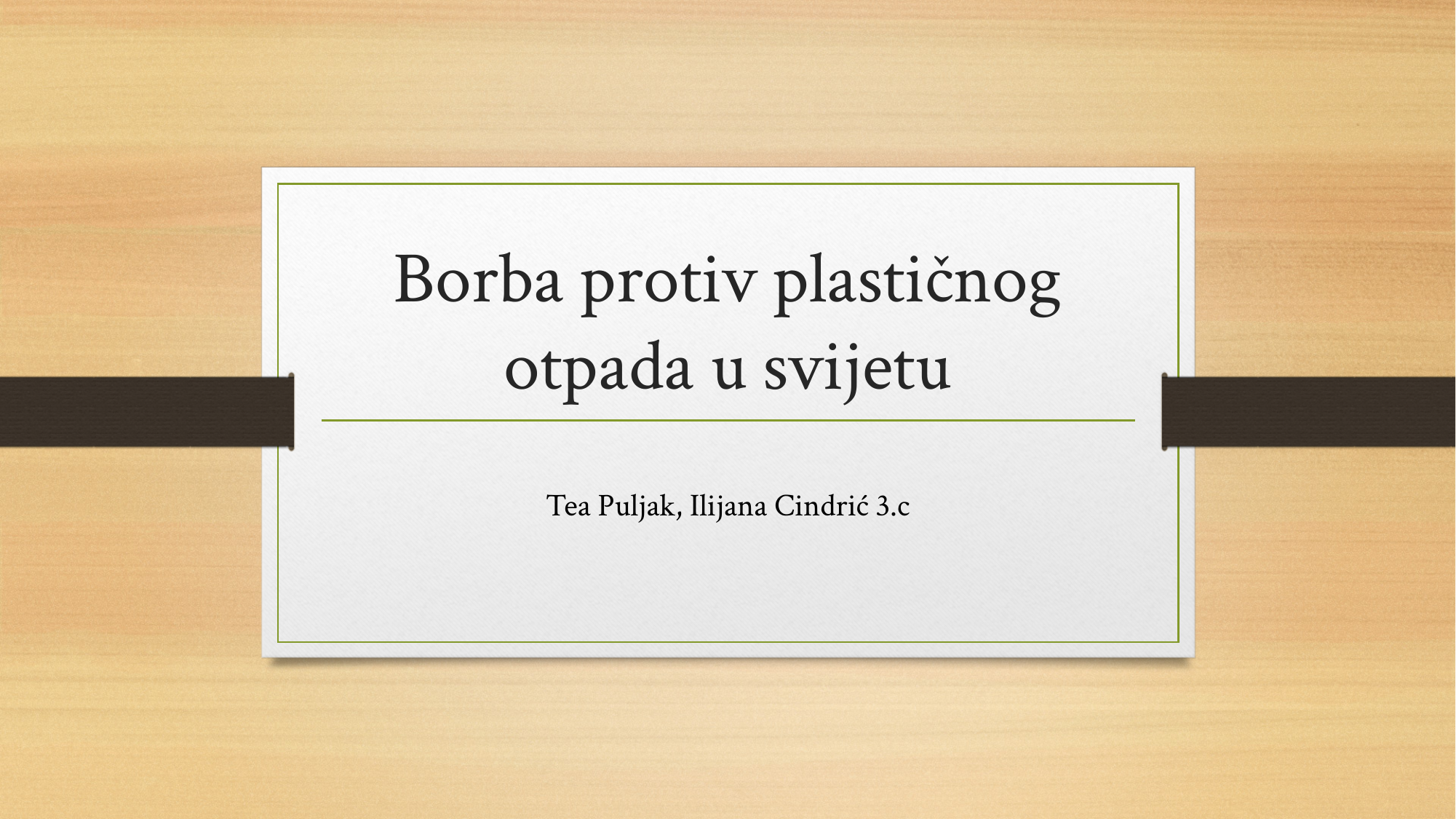

# Borba protiv plastičnog otpada u svijetu
Tea Puljak, Ilijana Cindrić 3.c